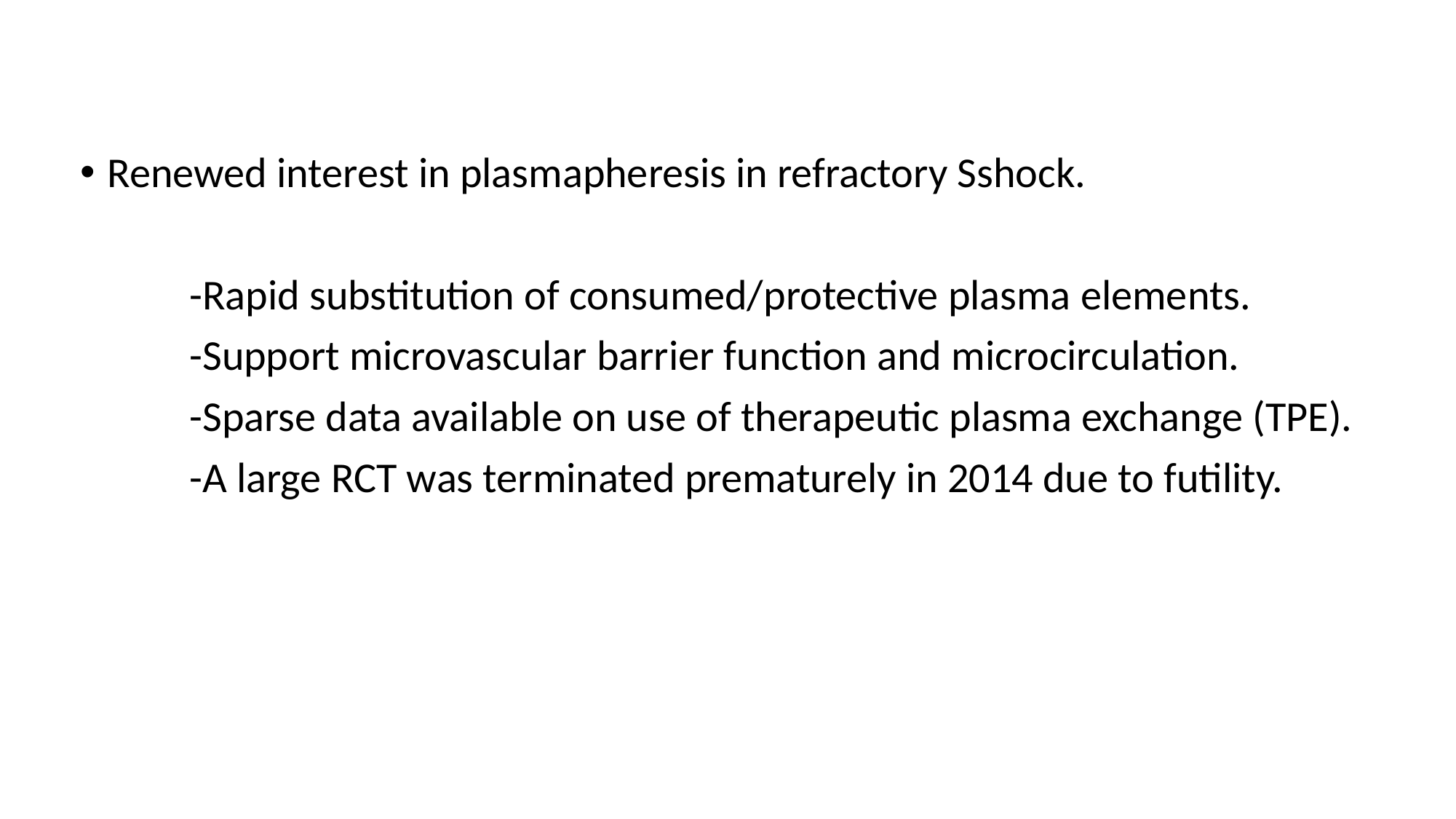

#

Renewed interest in plasmapheresis in refractory Sshock.

	-Rapid substitution of consumed/protective plasma elements.
	-Support microvascular barrier function and microcirculation.
	-Sparse data available on use of therapeutic plasma exchange (TPE).
	-A large RCT was terminated prematurely in 2014 due to futility.